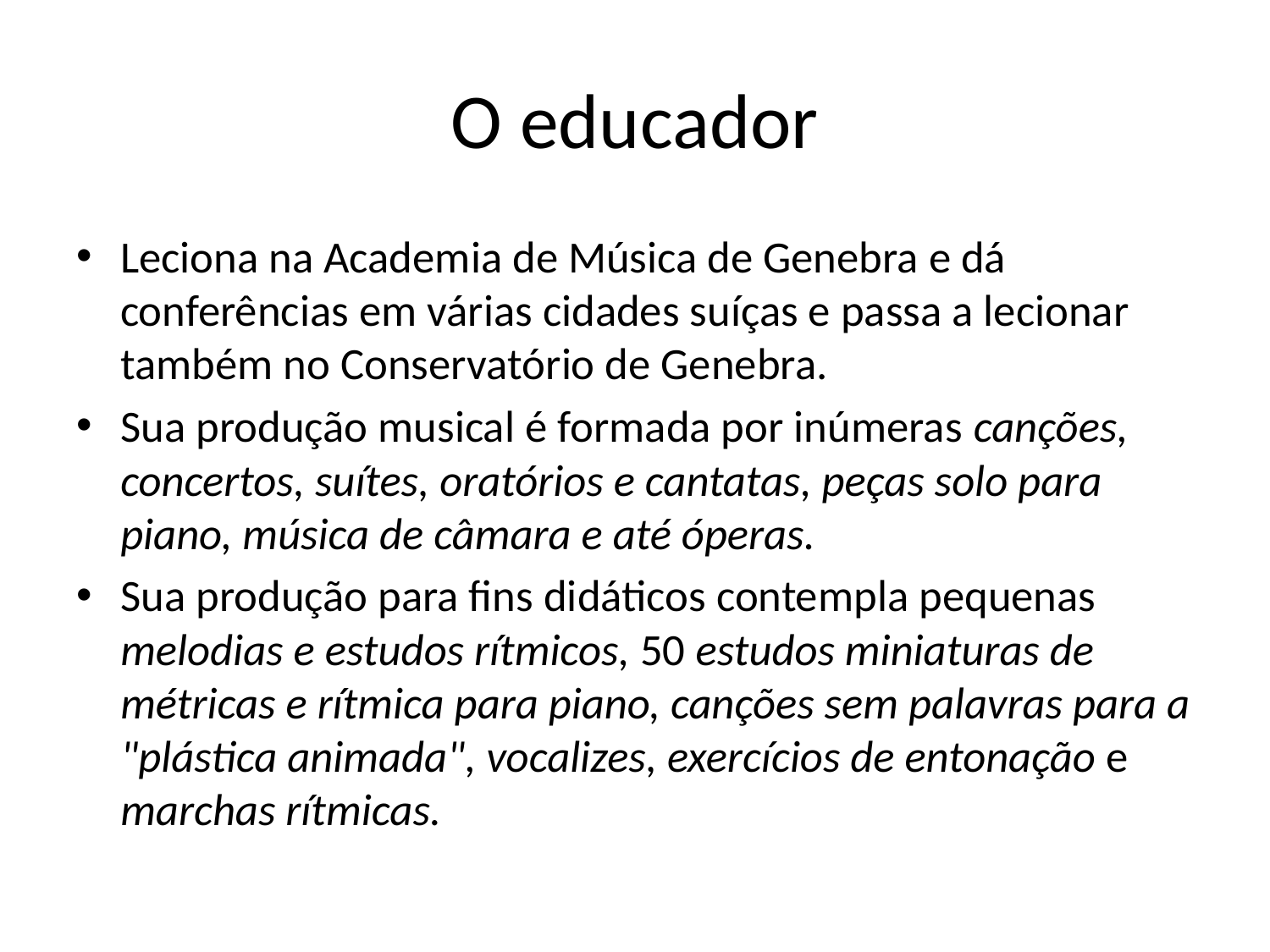

# O educador
Leciona na Academia de Música de Genebra e dá conferências em várias cidades suíças e passa a lecionar também no Conservatório de Genebra.
Sua produção musical é formada por inúmeras canções, concertos, suítes, oratórios e cantatas, peças solo para piano, música de câmara e até óperas.
Sua produção para fins didáticos contempla pequenas melodias e estudos rítmicos, 50 estudos miniaturas de métricas e rítmica para piano, canções sem palavras para a "plástica animada", vocalizes, exercícios de entonação e marchas rítmicas.